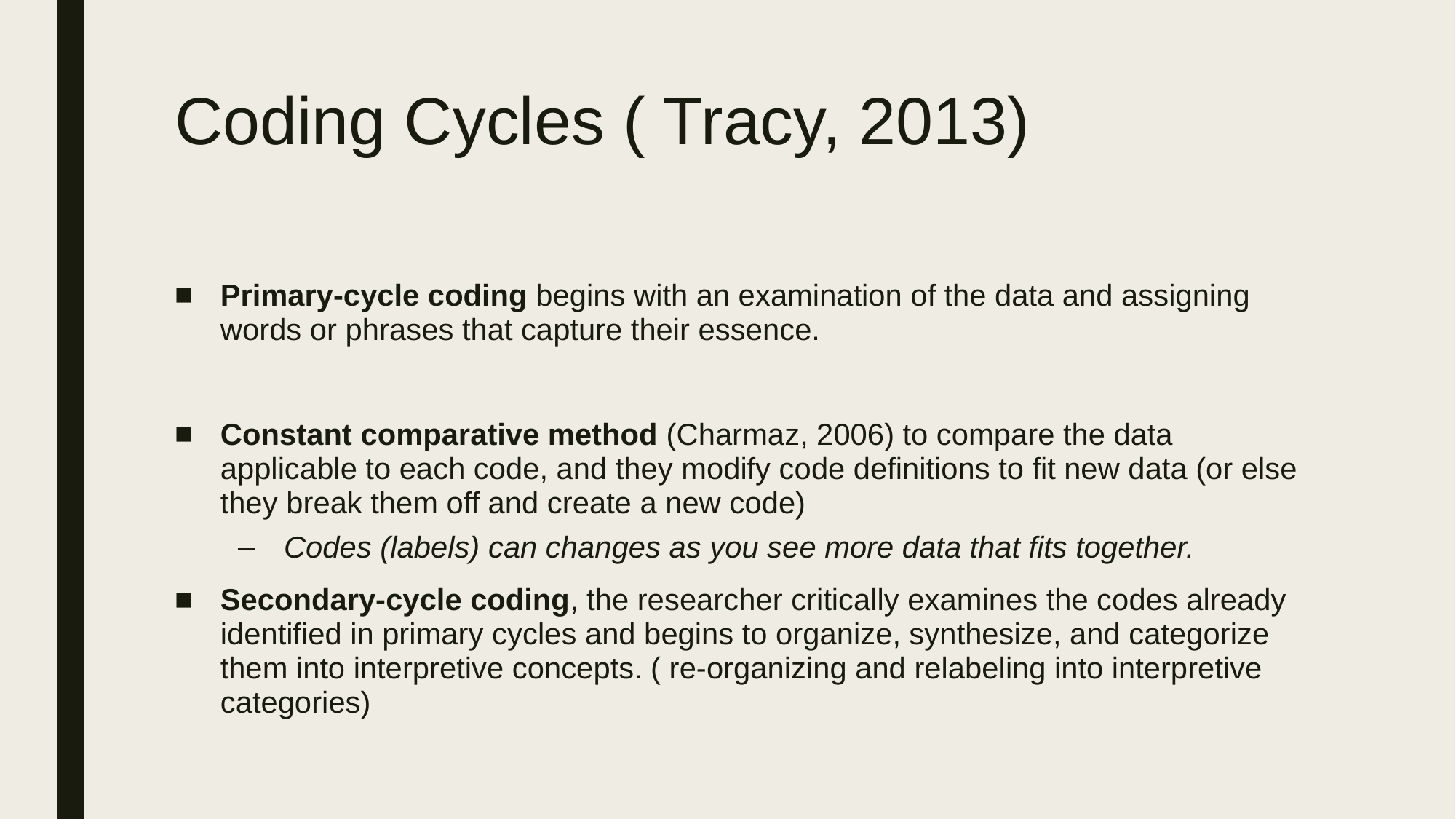

# Coding Cycles ( Tracy, 2013)
Primary-cycle coding begins with an examination of the data and assigning words or phrases that capture their essence.

Constant comparative method (Charmaz, 2006) to compare the data applicable to each code, and they modify code definitions to fit new data (or else they break them off and create a new code)
Codes (labels) can changes as you see more data that fits together.
Secondary-cycle coding, the researcher critically examines the codes already identified in primary cycles and begins to organize, synthesize, and categorize them into interpretive concepts. ( re-organizing and relabeling into interpretive categories)